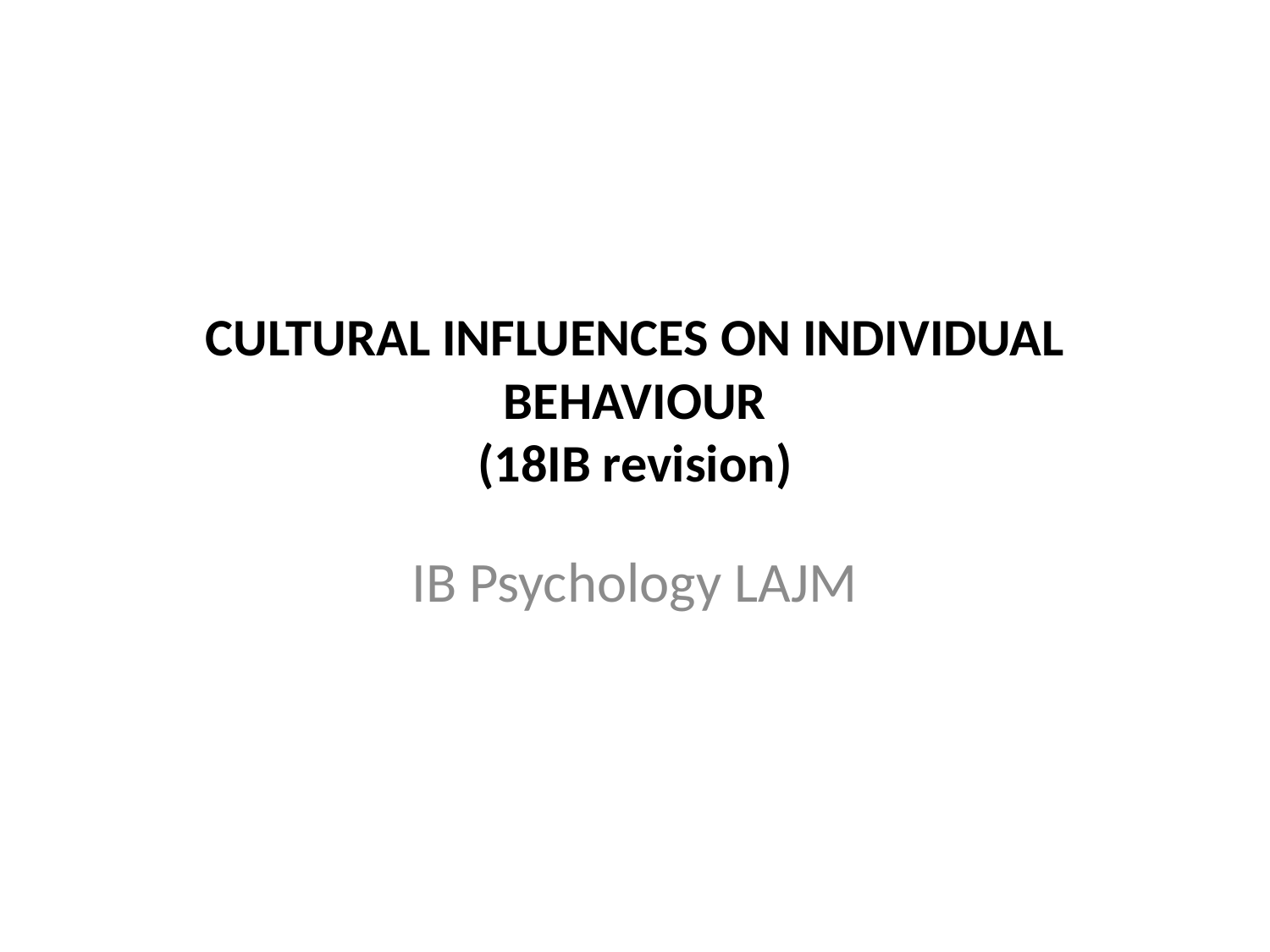

# CULTURAL INFLUENCES ON INDIVIDUAL BEHAVIOUR (18IB revision)
IB Psychology LAJM